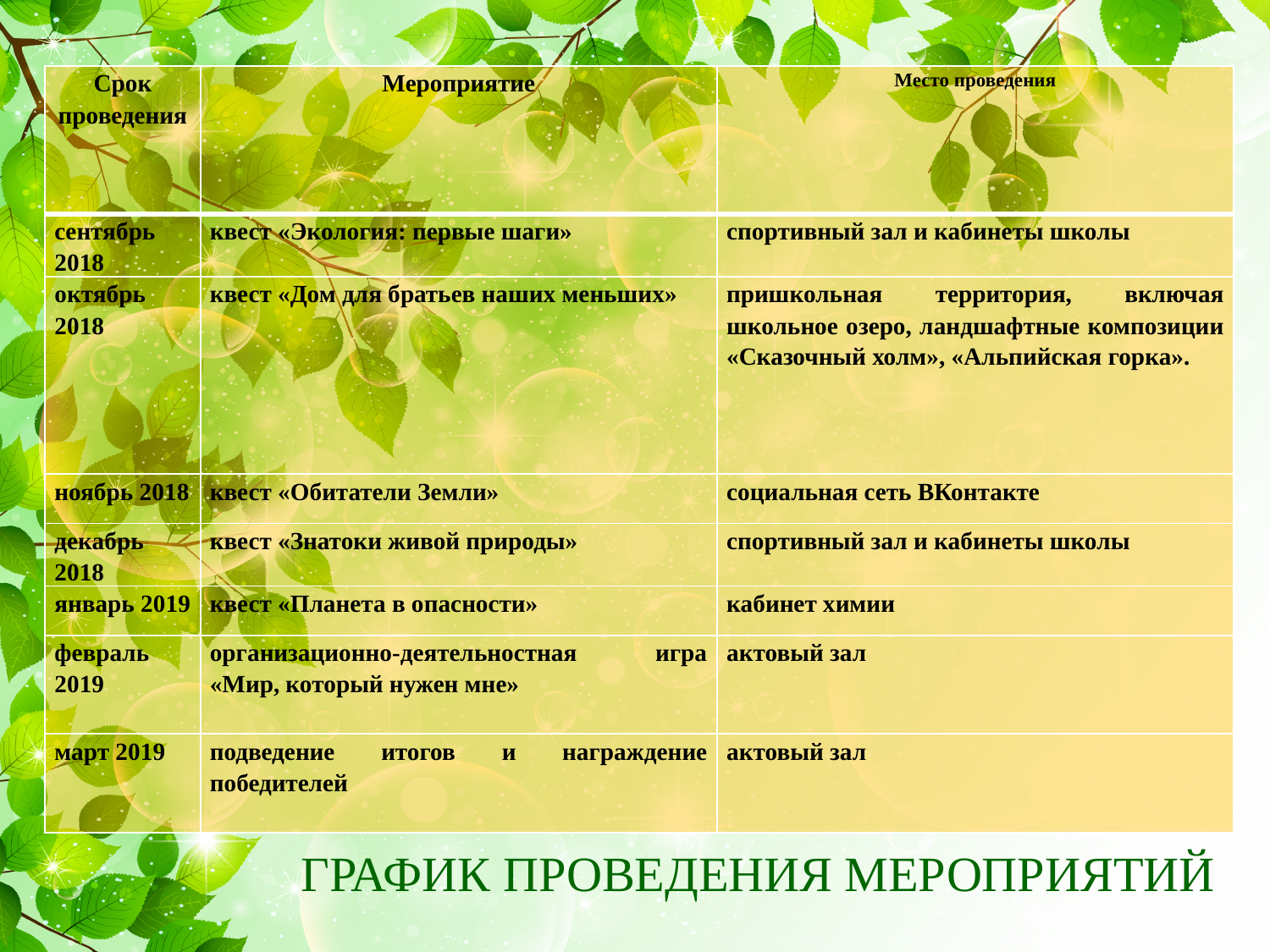

| Срок проведения | Мероприятие | Место проведения |
| --- | --- | --- |
| сентябрь 2018 | квест «Экология: первые шаги» | спортивный зал и кабинеты школы |
| октябрь 2018 | квест «Дом для братьев наших меньших» | пришкольная территория, включая школьное озеро, ландшафтные композиции «Сказочный холм», «Альпийская горка». |
| ноябрь 2018 | квест «Обитатели Земли» | социальная сеть ВКонтакте |
| декабрь 2018 | квест «Знатоки живой природы» | спортивный зал и кабинеты школы |
| январь 2019 | квест «Планета в опасности» | кабинет химии |
| февраль 2019 | организационно-деятельностная игра «Мир, который нужен мне» | актовый зал |
| март 2019 | подведение итогов и награждение победителей | актовый зал |
ГРАФИК ПРОВЕДЕНИЯ МЕРОПРИЯТИЙ